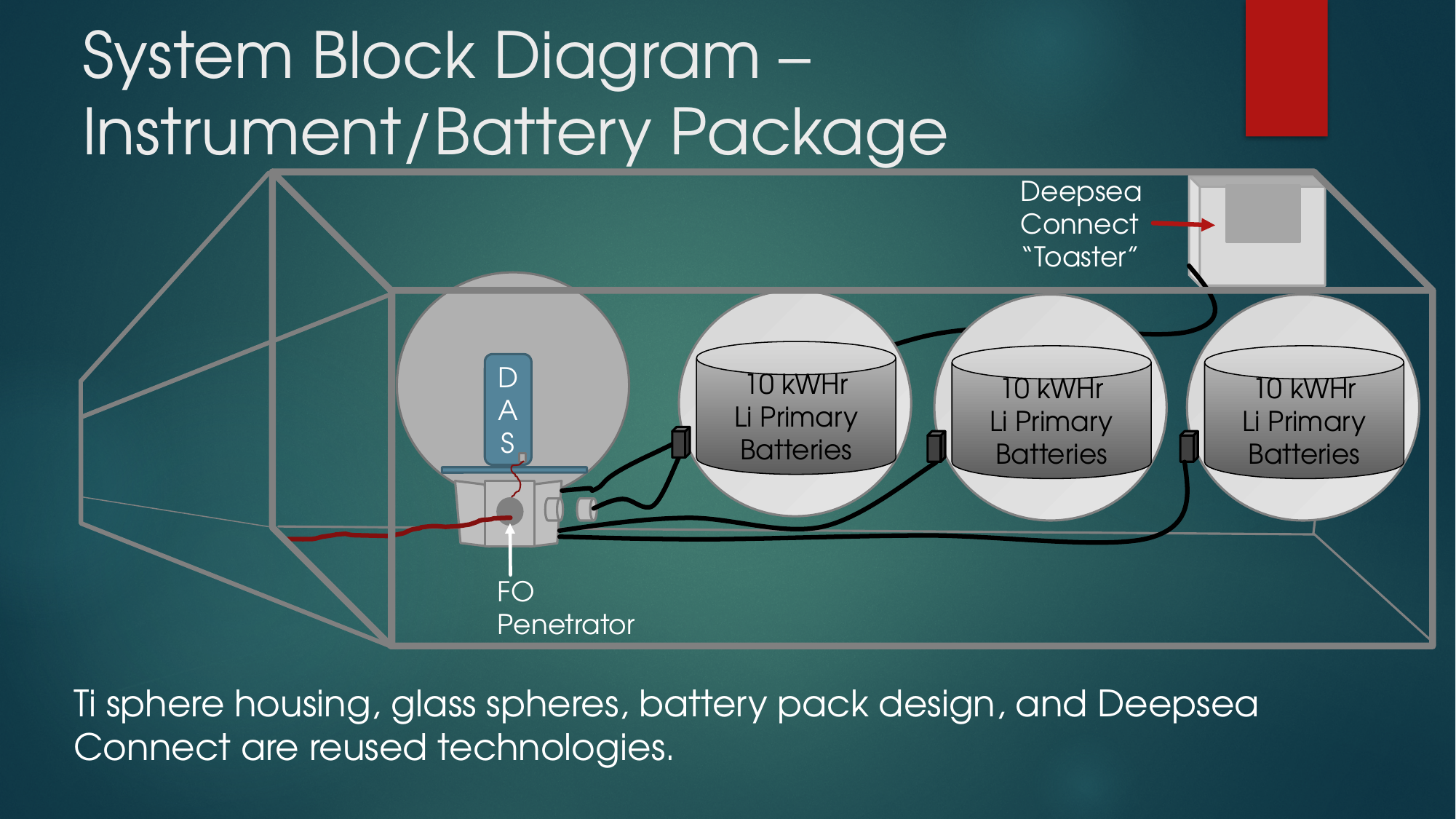

# System Block Diagram – Instrument/Battery Package
Deepsea
Connect
“Toaster”

10 kWHr
Li Primary Batteries

10 kWHr
Li Primary Batteries

10 kWHr
Li Primary Batteries

DAS

FO
Penetrator
Ti sphere housing, glass spheres, battery pack design, and Deepsea Connect are reused technologies.